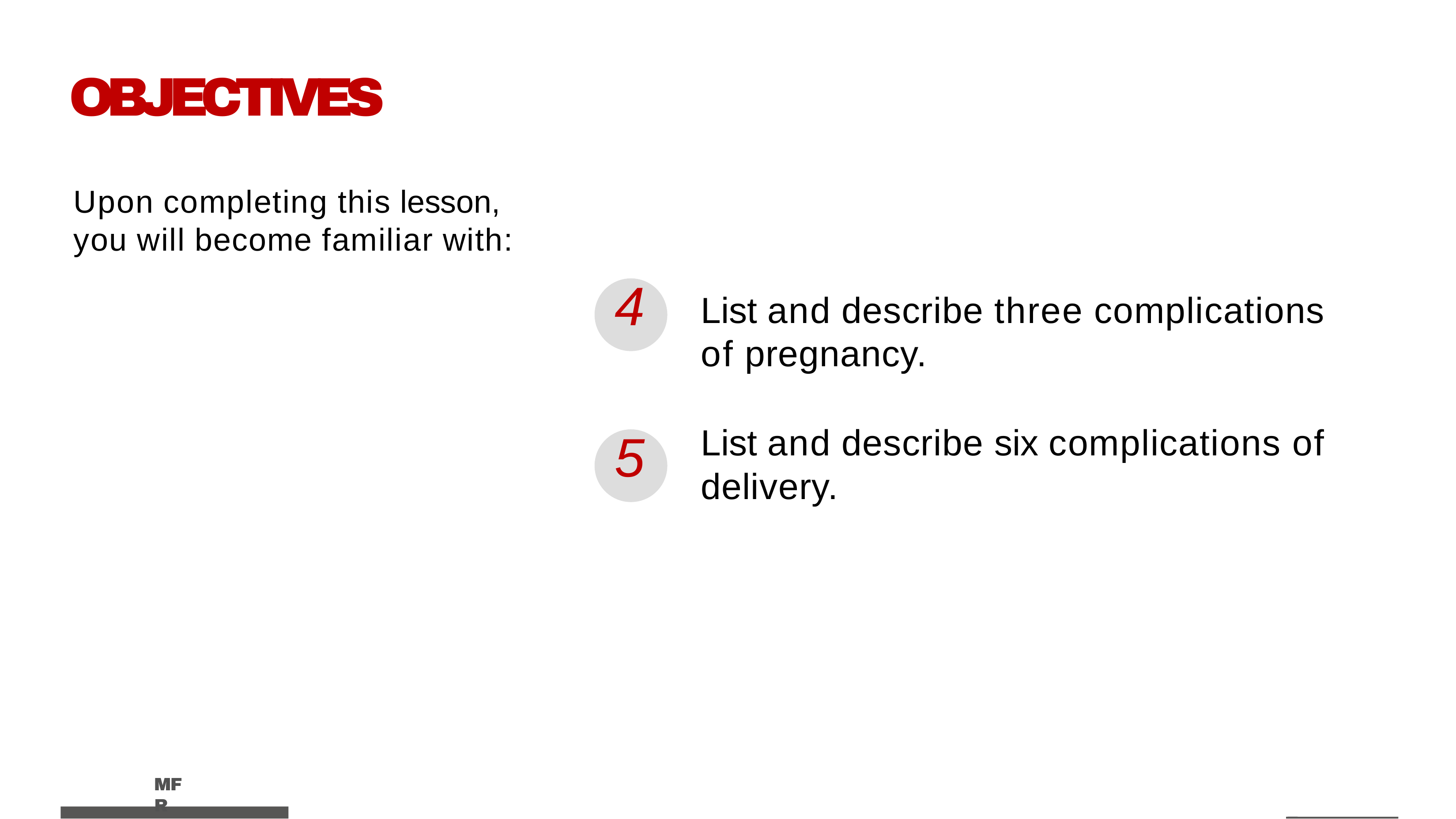

# OBJECTIVES
Upon completing this lesson, you will become familiar with:
4

List and describe three complications of pregnancy.

List and describe six complications of delivery.
5

PPT 18 - 3

MFR